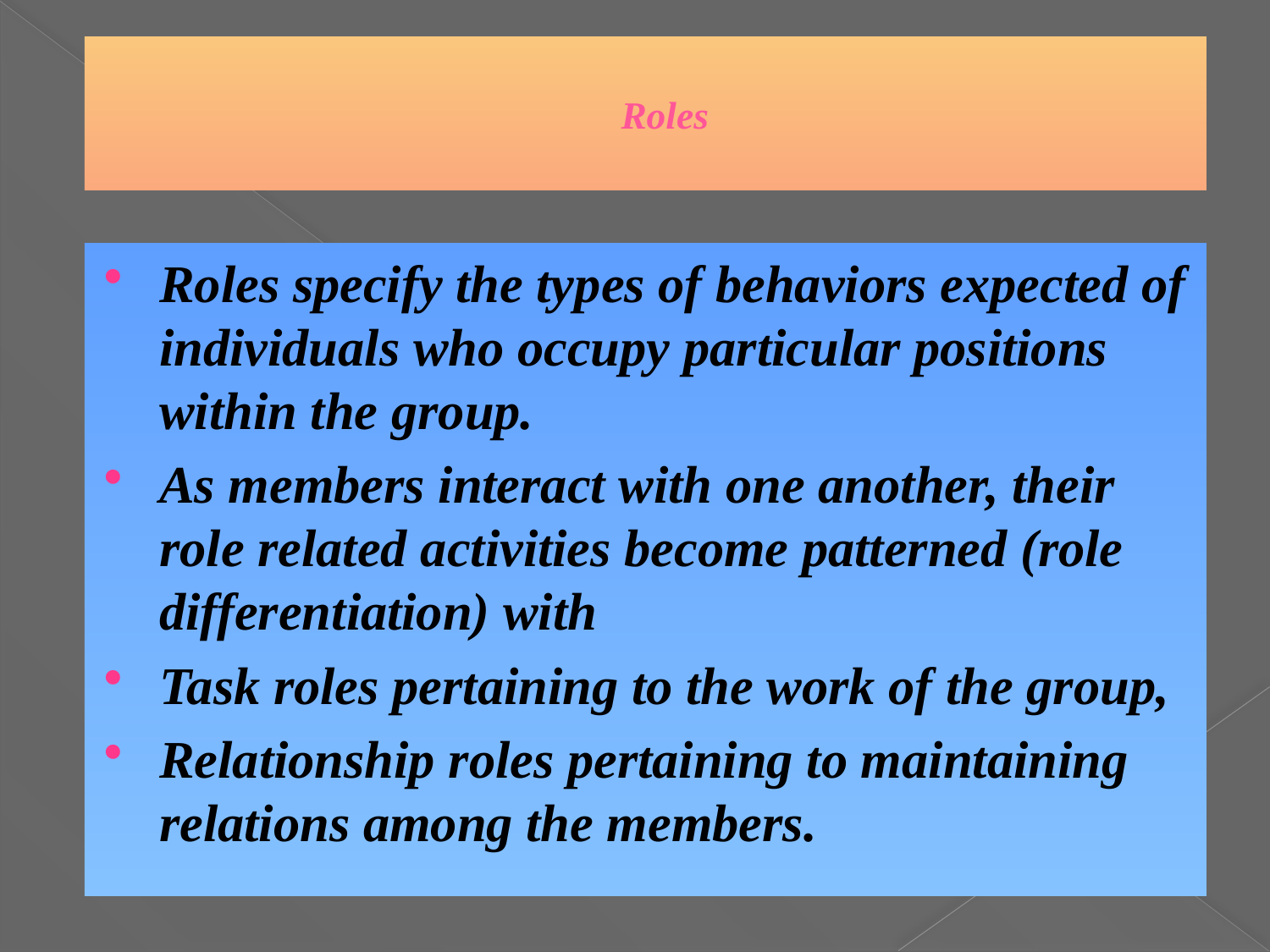

# Roles
Roles specify the types of behaviors expected of individuals who occupy particular positions within the group.
As members interact with one another, their role related activities become patterned (role differentiation) with
Task roles pertaining to the work of the group,
Relationship roles pertaining to maintaining relations among the members.